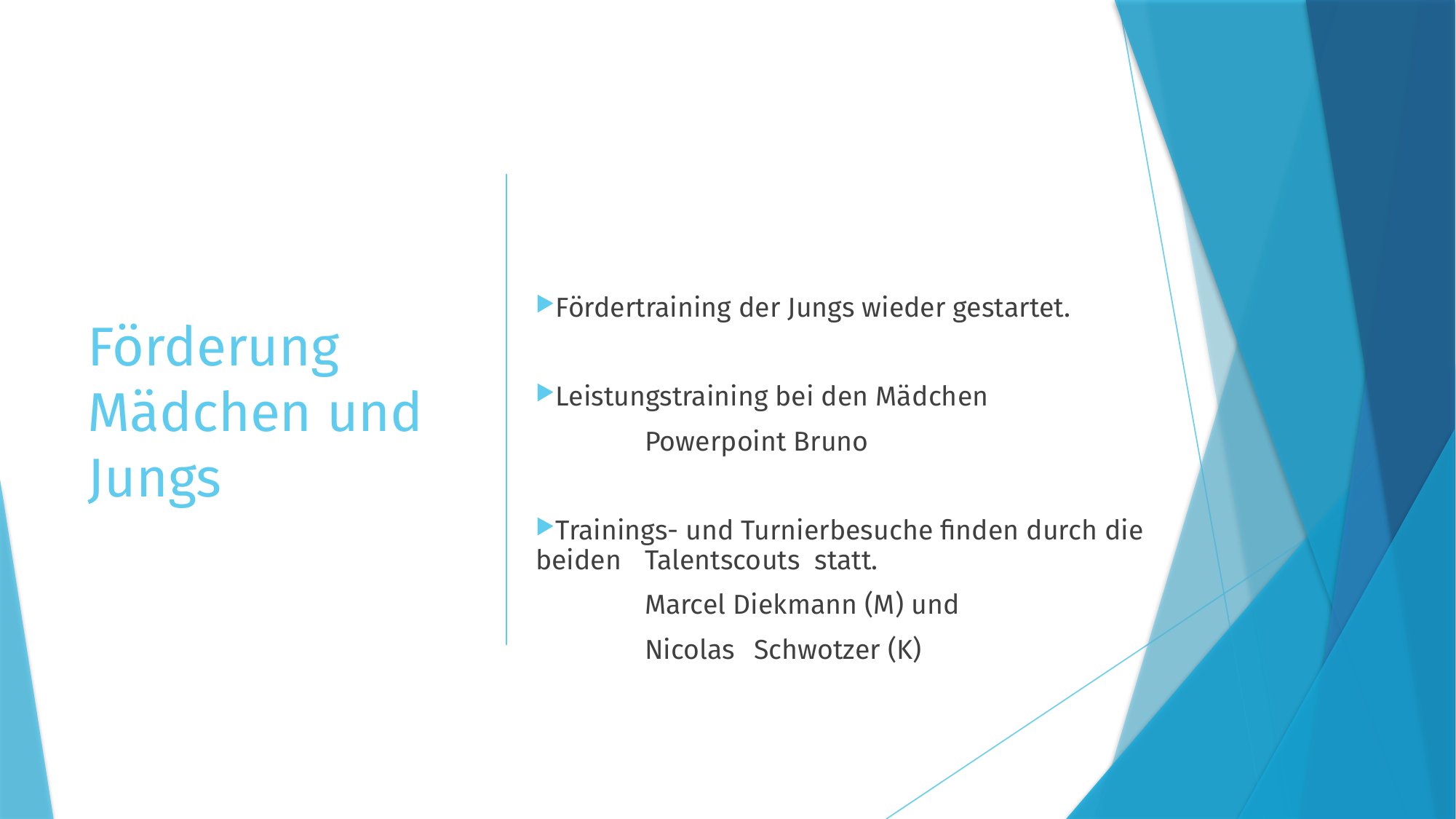

# Förderung Mädchen und Jungs

Fördertraining der Jungs wieder gestartet.

Leistungstraining bei den Mädchen
	Powerpoint Bruno

Trainings- und Turnierbesuche finden durch die beiden 	Talentscouts  statt.
	Marcel Diekmann (M) und
	Nicolas  	Schwotzer (K)